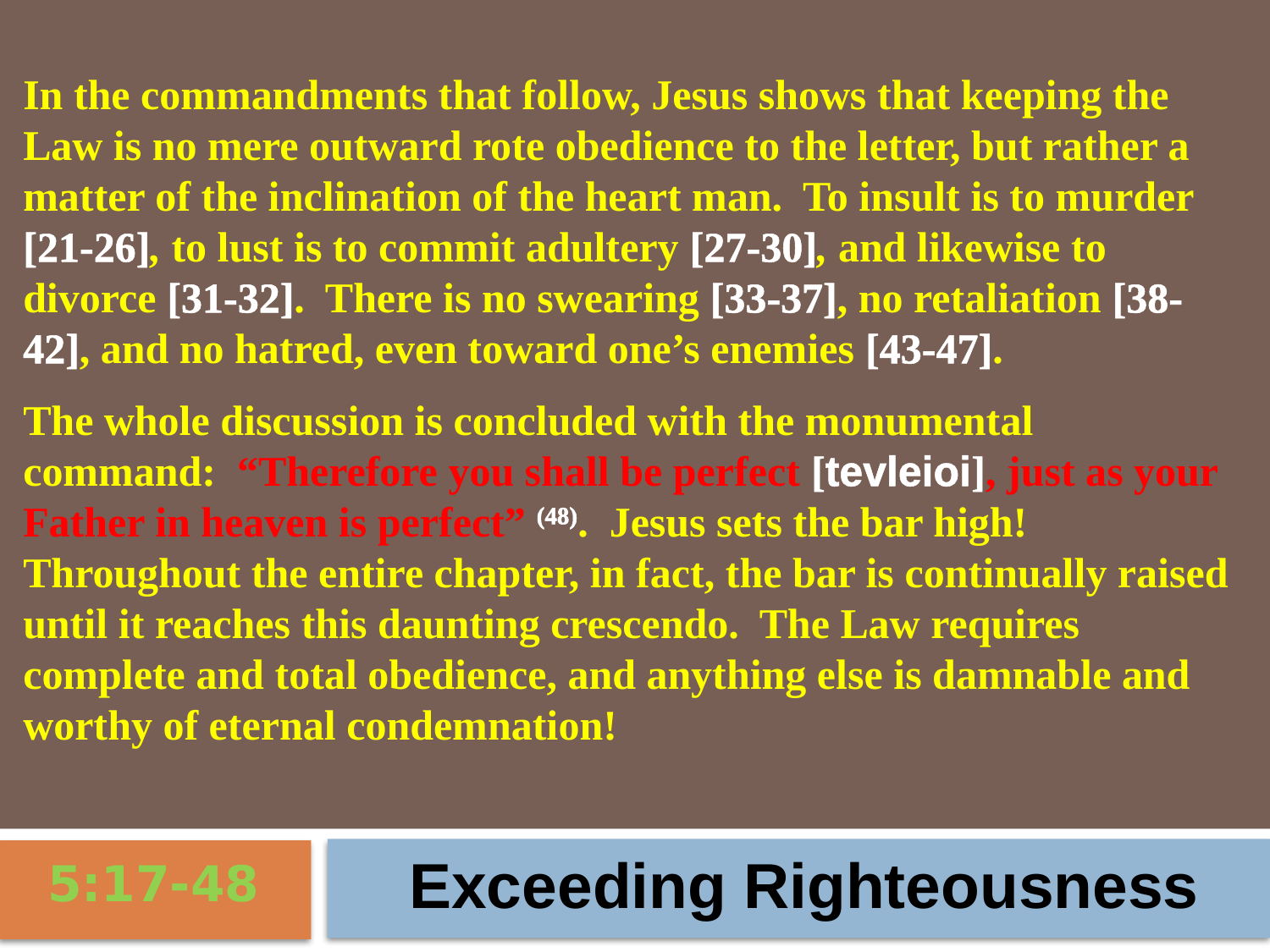

In the commandments that follow, Jesus shows that keeping the Law is no mere outward rote obedience to the letter, but rather a matter of the inclination of the heart man.  To insult is to murder [21-26], to lust is to commit adultery [27-30], and likewise to divorce [31-32].  There is no swearing [33-37], no retaliation [38-42], and no hatred, even toward one’s enemies [43-47].
The whole discussion is concluded with the monumental command:  “Therefore you shall be perfect [tevleioi], just as your Father in heaven is perfect” (48).  Jesus sets the bar high!  Throughout the entire chapter, in fact, the bar is continually raised until it reaches this daunting crescendo.  The Law requires complete and total obedience, and anything else is damnable and worthy of eternal condemnation!
Exceeding Righteousness
5:17-48